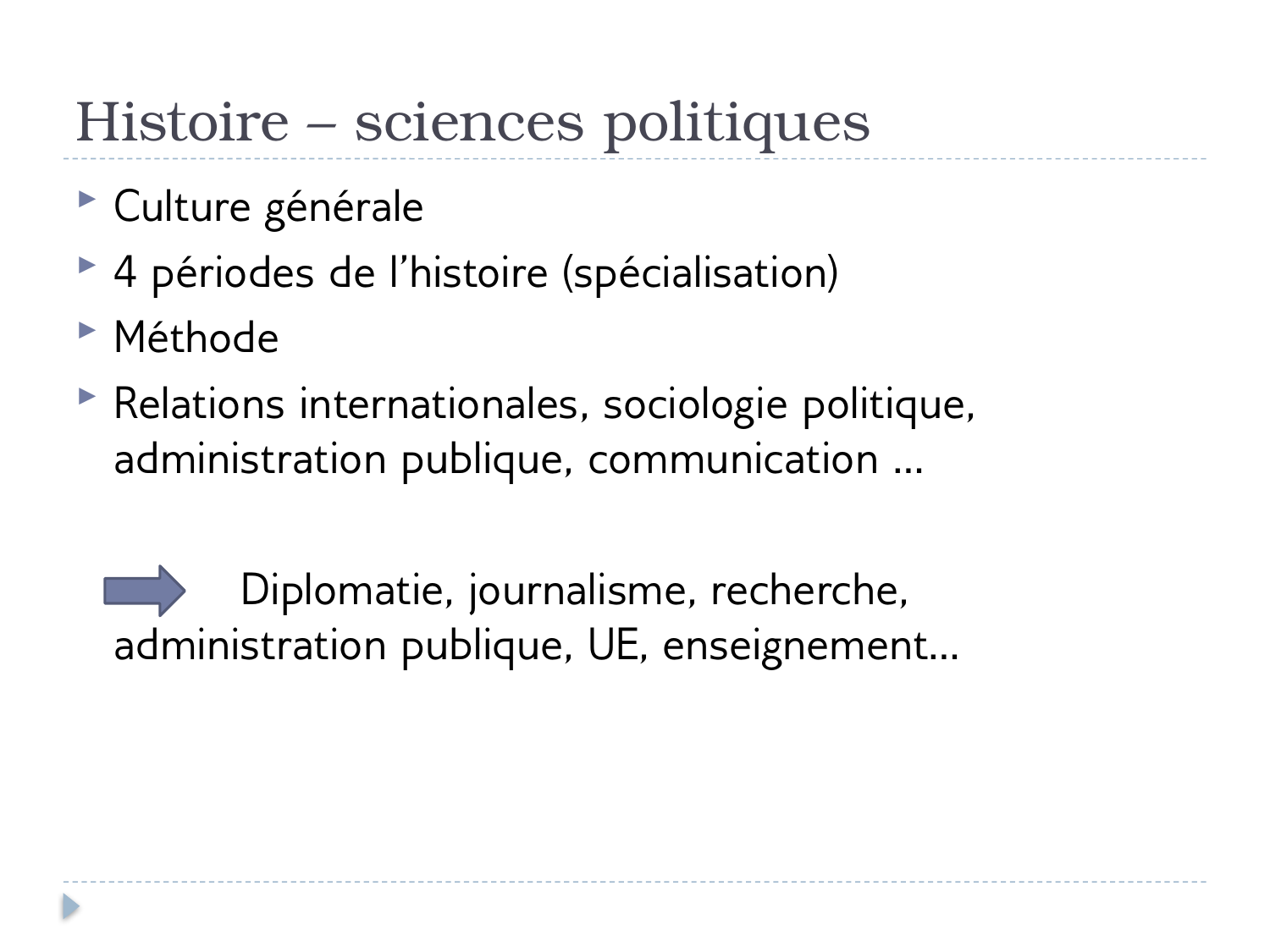

# Histoire – sciences politiques
Culture générale
4 périodes de l’histoire (spécialisation)
Méthode
Relations internationales, sociologie politique, administration publique, communication …

		Diplomatie, journalisme, recherche, administration publique, UE, enseignement…